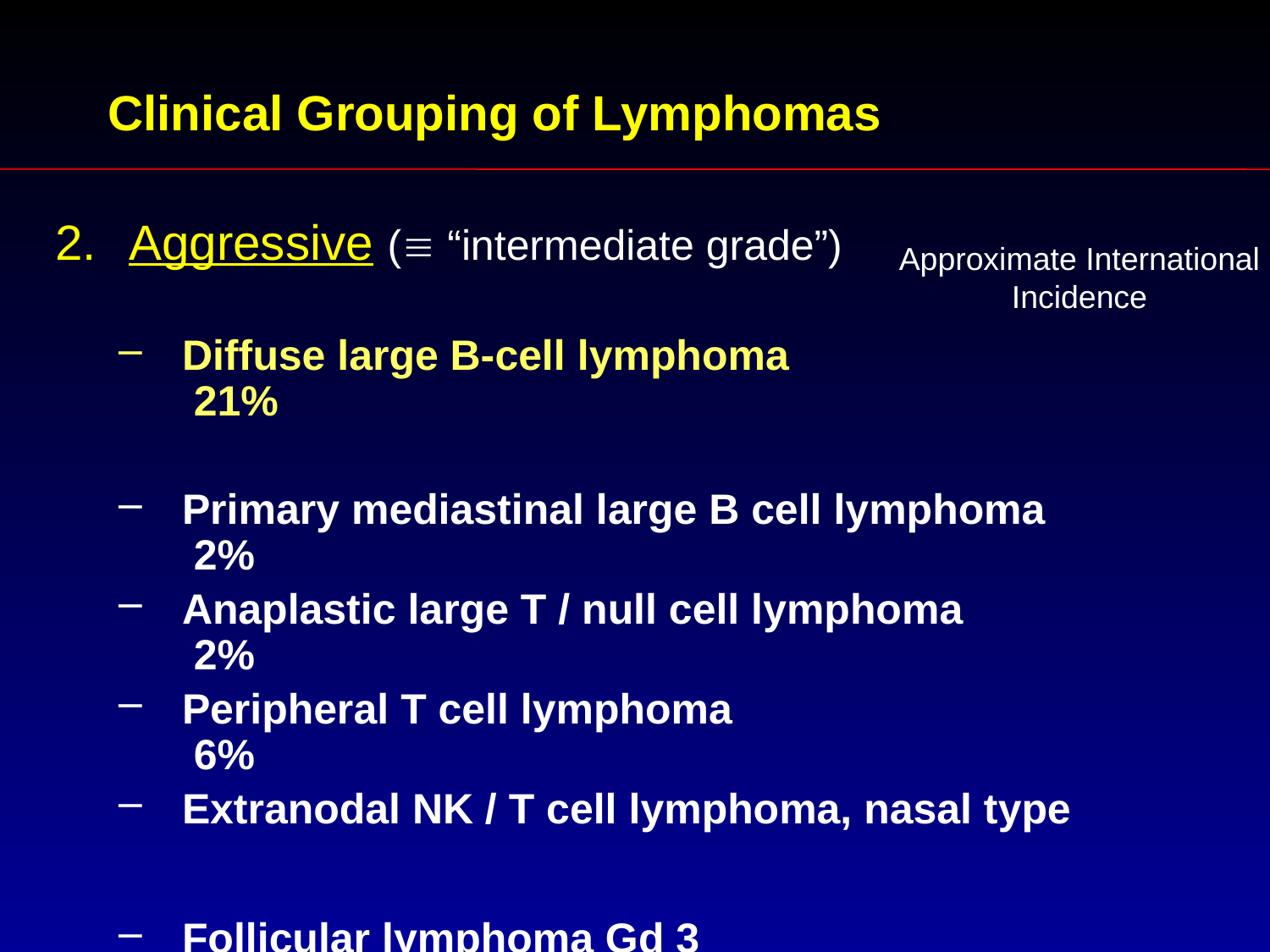

# Clinical Grouping of Lymphomas

Aggressive (≡ “intermediate grade”)

Diffuse large B-cell lymphoma		  21%

Primary mediastinal large B cell lymphoma		  2%
Anaplastic large T / null cell lymphoma		  2%
Peripheral T cell lymphoma		  6%
Extranodal NK / T cell lymphoma, nasal type

Follicular lymphoma Gd 3
Mantle cell lymphoma	 	  6%
Approximate International Incidence